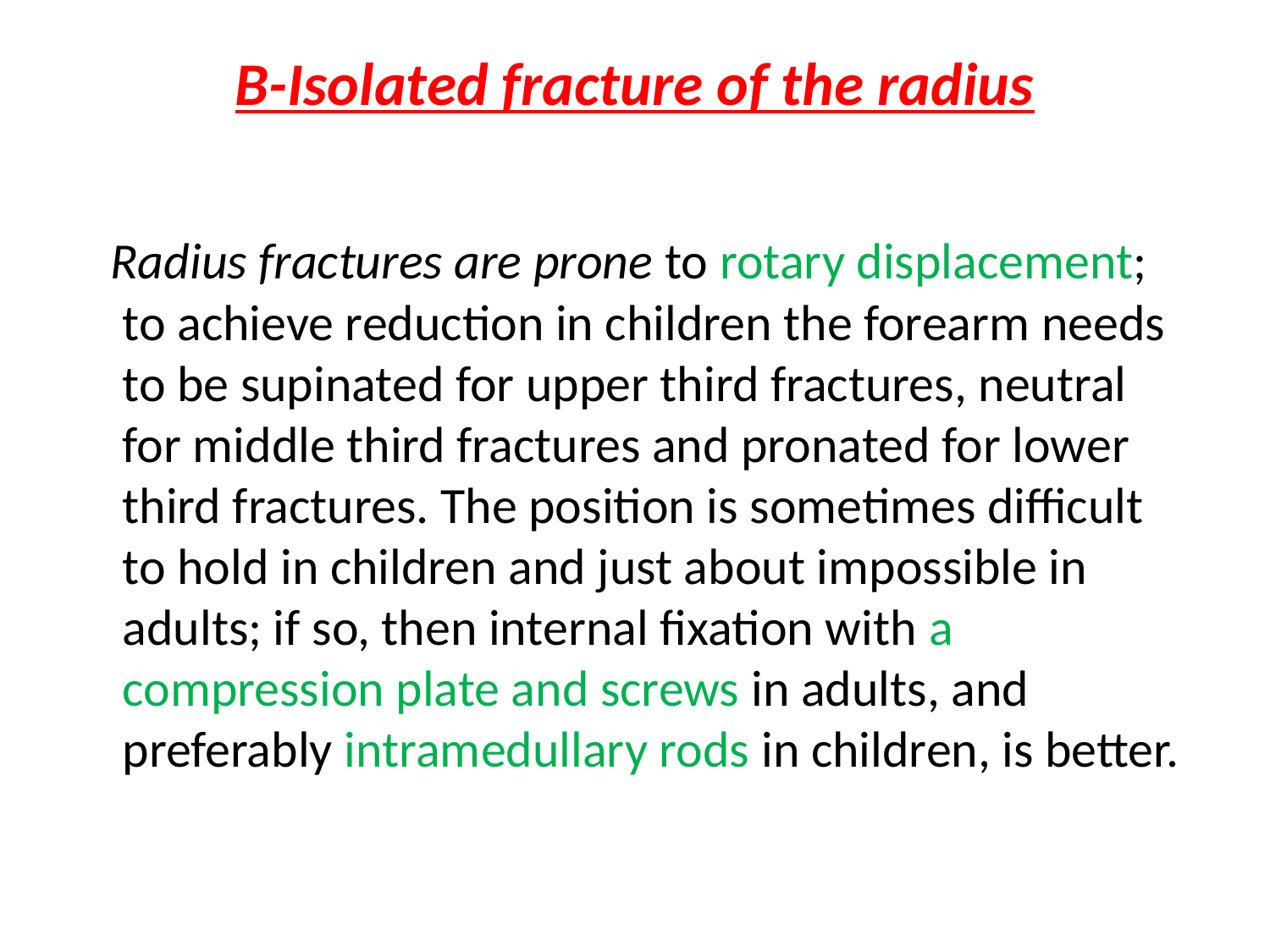

# B-Isolated fracture of the radius
   Radius fractures are prone to rotary displacement; to achieve reduction in children the forearm needs to be supinated for upper third fractures, neutral for middle third fractures and pronated for lower third fractures. The position is sometimes difficult to hold in children and just about impossible in adults; if so, then internal fixation with a compression plate and screws in adults, and preferably intramedullary rods in children, is better.